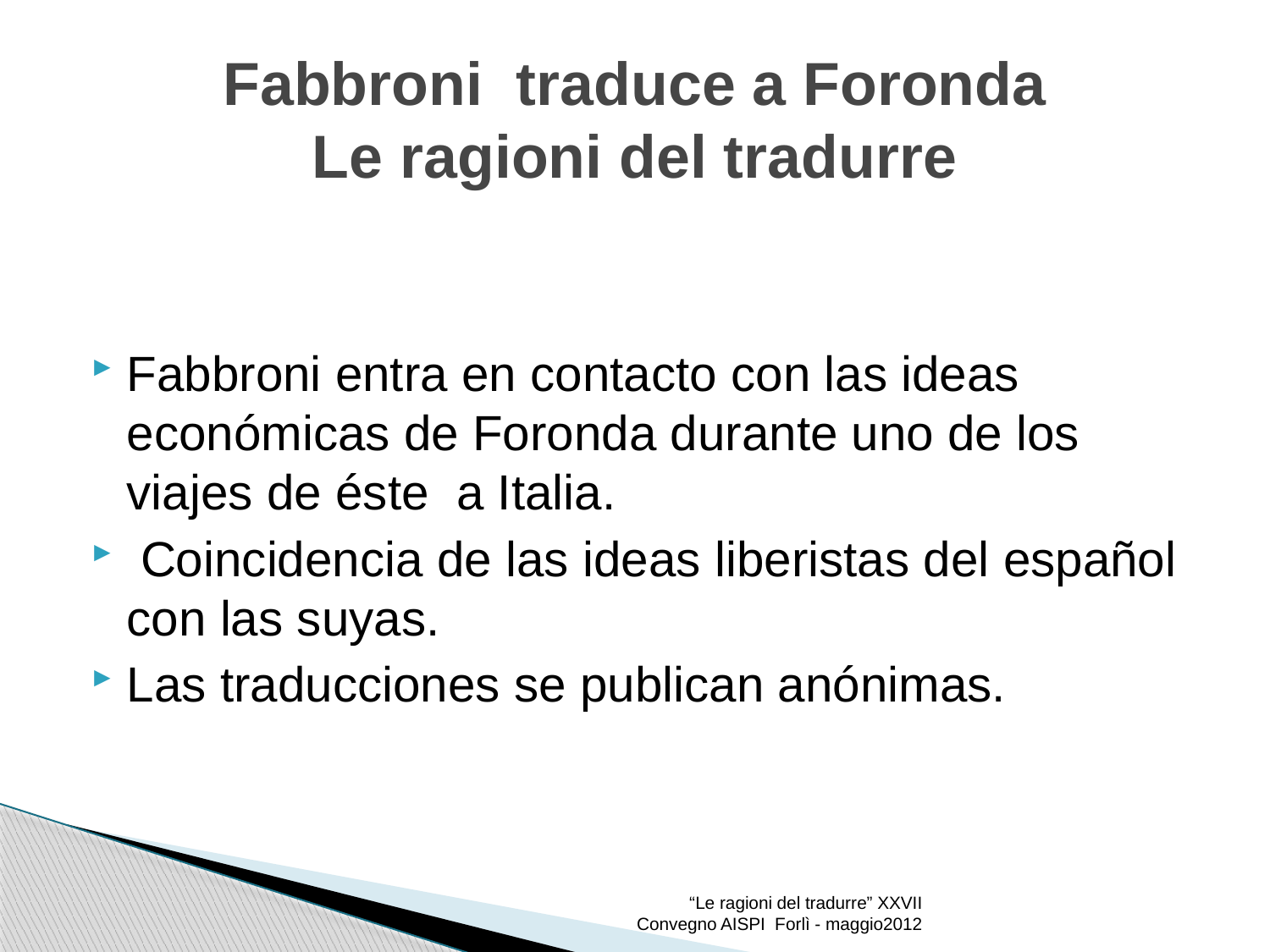

# Fabbroni  traduce a Foronda Le ragioni del tradurre

Fabbroni entra en contacto con las ideas económicas de Foronda durante uno de los viajes de éste  a Italia.
 Coincidencia de las ideas liberistas del español con las suyas.
Las traducciones se publican anónimas.

“Le ragioni del tradurre” XXVII Convegno AISPI  Forlì - maggio2012